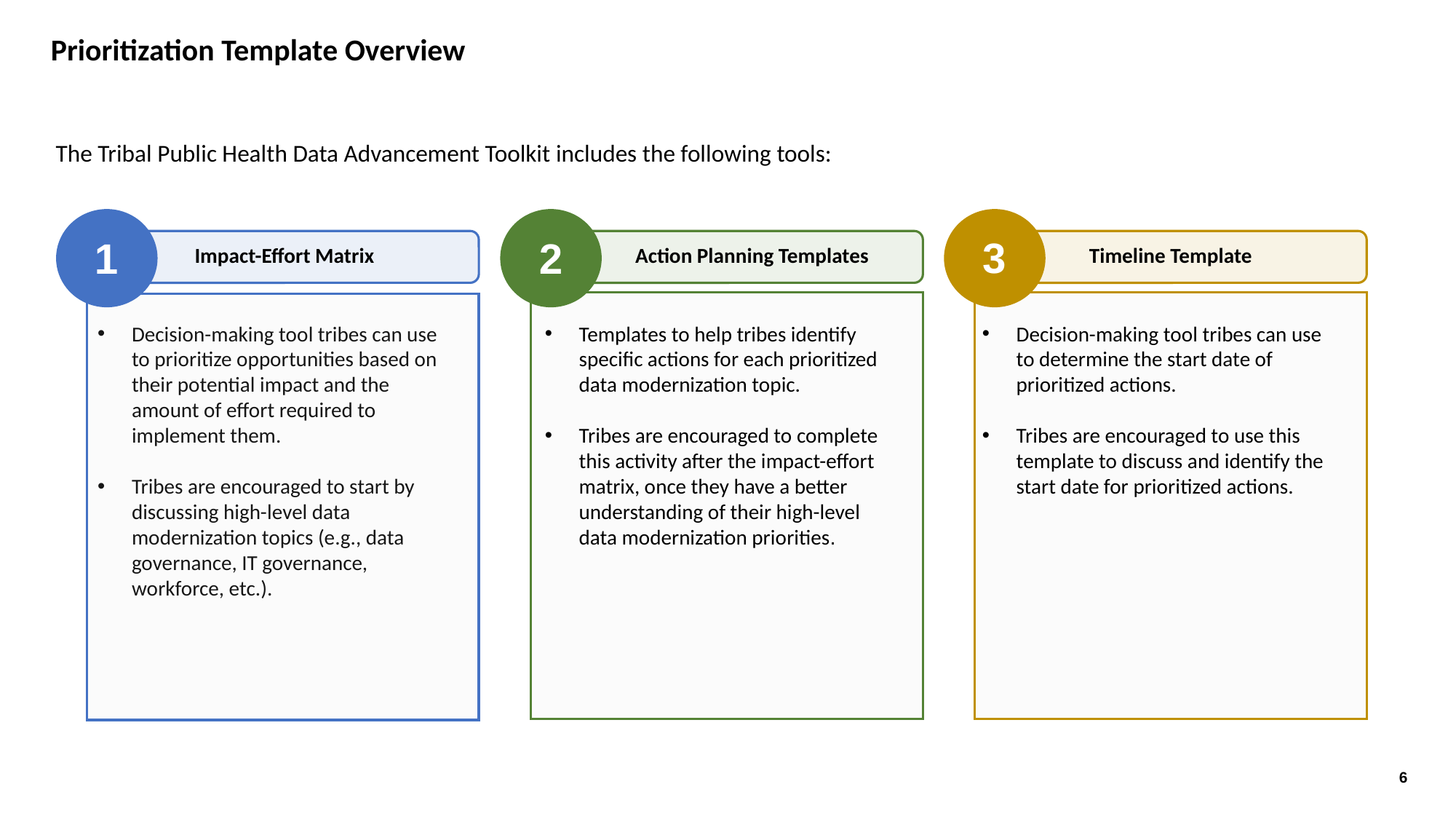

# Prioritization Template Overview
The Tribal Public Health Data Advancement Toolkit includes the following tools:

1

2

3

Impact-Effort Matrix
Action Planning Templates
Timeline Template
Decision-making tool tribes can use to prioritize opportunities based on their potential impact and the amount of effort required to implement them.

Tribes are encouraged to start by discussing high-level data modernization topics (e.g., data governance, IT governance, workforce, etc.).
Templates to help tribes identify specific actions for each prioritized data modernization topic.

Tribes are encouraged to complete this activity after the impact-effort matrix, once they have a better understanding of their high-level data modernization priorities.
Decision-making tool tribes can use to determine the start date of prioritized actions.

Tribes are encouraged to use this template to discuss and identify the start date for prioritized actions.
The Tribal Public Health Data Advancement Toolkit includes the following tools:
Impact-Effort Matrix
Decision-making tool tribes can use to prioritize opportunities based on their potential impact and the amount of effort required to implement them.
Tribes are encouraged to start by discussing high-level data modernization topics (e.g., data governance, IT governance, workforce, etc.).
Action Planning Templates
Templates to help tribes identify specific actions for each prioritized data modernization topic.
Tribes are encouraged to complete this activity after the impact-effort matrix, once they have a better understanding of their high-level data modernization priorities.
Timeline Template
Decision-making tool tribes can use to determine the start date of prioritized actions.
Tribes are encouraged to use this template to discuss and identify the start date for prioritized actions.
6